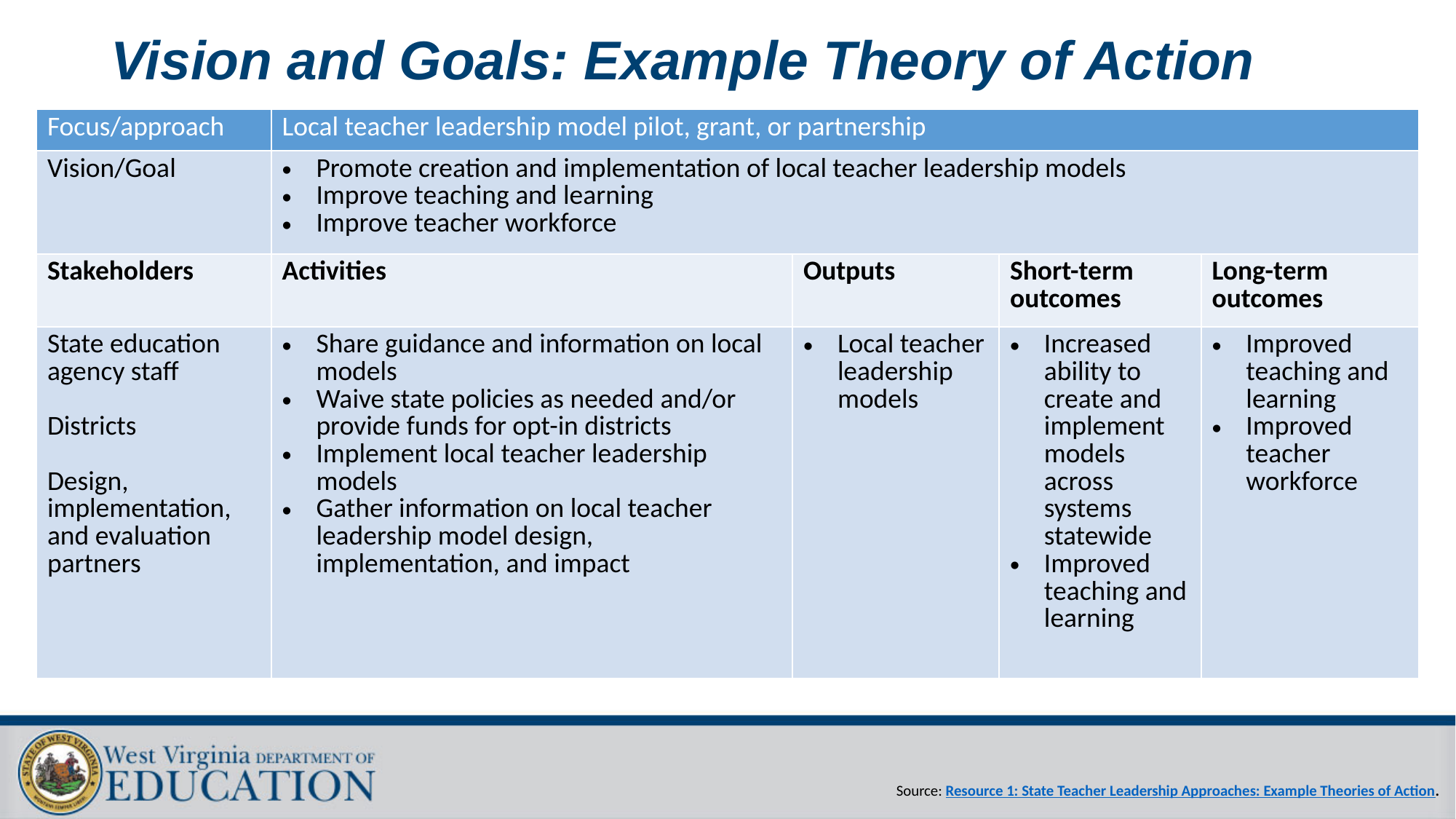

# Vision and Goals: Example Theory of Action
| Focus/approach | Local teacher leadership model pilot, grant, or partnership |  |  |  |
| --- | --- | --- | --- | --- |
| Vision/Goal | Promote creation and implementation of local teacher leadership models Improve teaching and learning Improve teacher workforce |  |  |  |
| Stakeholders | Activities | Outputs | Short-term outcomes | Long-term outcomes |
| State education agency staff Districts Design, implementation, and evaluation partners | Share guidance and information on local models Waive state policies as needed and/or provide funds for opt-in districts Implement local teacher leadership models Gather information on local teacher leadership model design, implementation, and impact | Local teacher leadership models | Increased ability to create and implement models across systems statewide Improved teaching and learning | Improved teaching and learning Improved teacher workforce |
Source: Resource 1: State Teacher Leadership Approaches: Example Theories of Action.